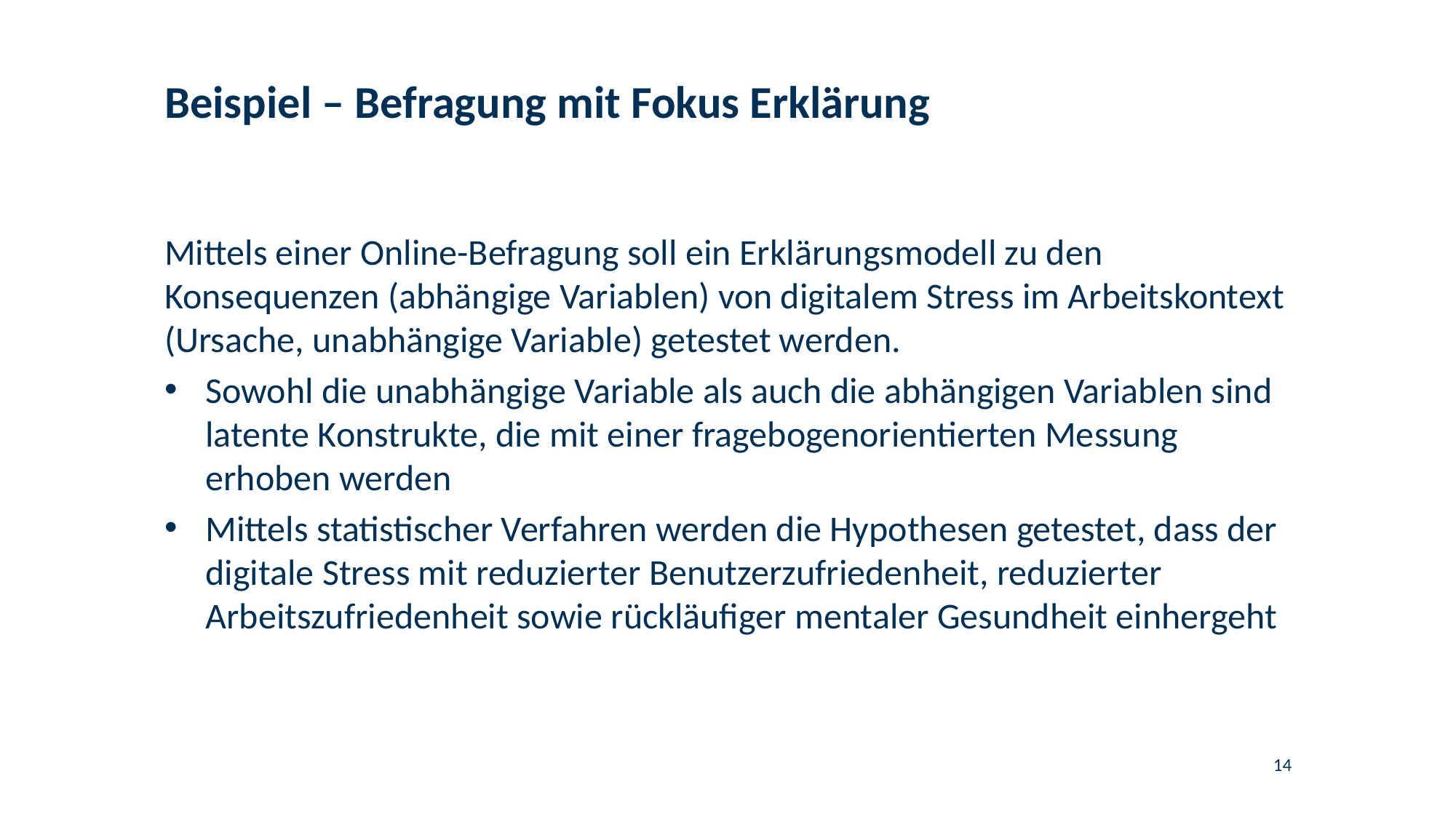

# Beispiel – Befragung mit Fokus Erklärung
Mittels einer Online-Befragung soll ein Erklärungsmodell zu den Konsequenzen (abhängige Variablen) von digitalem Stress im Arbeitskontext (Ursache, unabhängige Variable) getestet werden.
Sowohl die unabhängige Variable als auch die abhängigen Variablen sind latente Konstrukte, die mit einer fragebogenorientierten Messung erhoben werden
Mittels statistischer Verfahren werden die Hypothesen getestet, dass der digitale Stress mit reduzierter Benutzerzufriedenheit, reduzierter Arbeitszufriedenheit sowie rückläufiger mentaler Gesundheit einhergeht
14